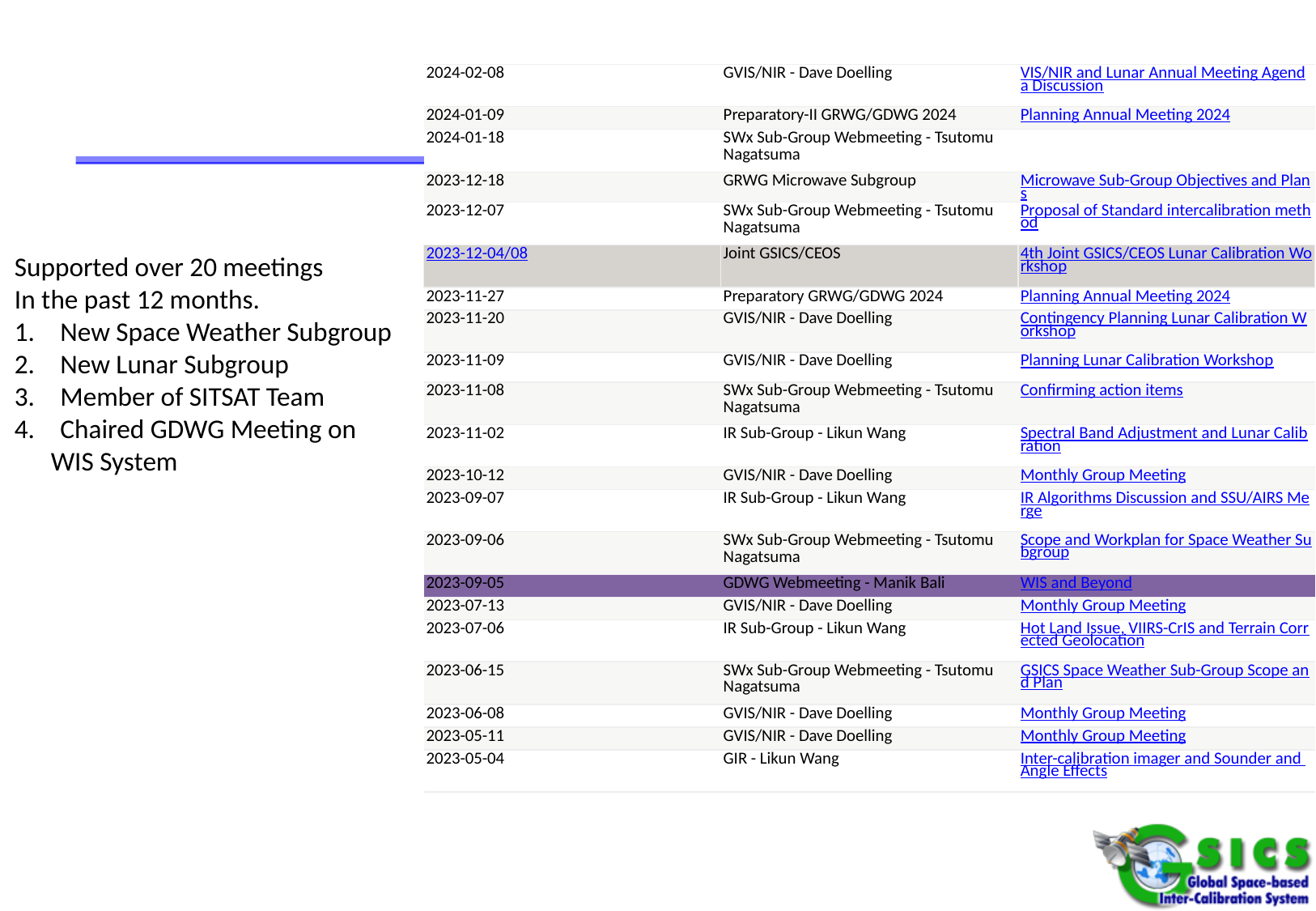

| 2024-02-08 | GVIS/NIR - Dave Doelling | VIS/NIR and Lunar Annual Meeting Agenda Discussion |
| --- | --- | --- |
| 2024-01-09 | Preparatory-II GRWG/GDWG 2024 | Planning Annual Meeting 2024 |
| 2024-01-18 | SWx Sub-Group Webmeeting - Tsutomu Nagatsuma |  |
| 2023-12-18 | GRWG Microwave Subgroup | Microwave Sub-Group Objectives and Plans |
| 2023-12-07 | SWx Sub-Group Webmeeting - Tsutomu Nagatsuma | Proposal of Standard intercalibration method |
| 2023-12-04/08 | Joint GSICS/CEOS | 4th Joint GSICS/CEOS Lunar Calibration Workshop |
| 2023-11-27 | Preparatory GRWG/GDWG 2024 | Planning Annual Meeting 2024 |
| 2023-11-20 | GVIS/NIR - Dave Doelling | Contingency Planning Lunar Calibration Workshop |
| 2023-11-09 | GVIS/NIR - Dave Doelling | Planning Lunar Calibration Workshop |
| 2023-11-08 | SWx Sub-Group Webmeeting - Tsutomu Nagatsuma | Confirming action items |
| 2023-11-02 | IR Sub-Group - Likun Wang | Spectral Band Adjustment and Lunar Calibration |
| 2023-10-12 | GVIS/NIR - Dave Doelling | Monthly Group Meeting |
| 2023-09-07 | IR Sub-Group - Likun Wang | IR Algorithms Discussion and SSU/AIRS Merge |
| 2023-09-06 | SWx Sub-Group Webmeeting - Tsutomu Nagatsuma | Scope and Workplan for Space Weather Subgroup |
| 2023-09-05 | GDWG Webmeeting - Manik Bali | WIS and Beyond |
| 2023-07-13 | GVIS/NIR - Dave Doelling | Monthly Group Meeting |
| 2023-07-06 | IR Sub-Group - Likun Wang | Hot Land Issue, VIIRS-CrIS and Terrain Corrected Geolocation |
| 2023-06-15 | SWx Sub-Group Webmeeting - Tsutomu Nagatsuma | GSICS Space Weather Sub-Group Scope and Plan |
| 2023-06-08 | GVIS/NIR - Dave Doelling | Monthly Group Meeting |
| 2023-05-11 | GVIS/NIR - Dave Doelling | Monthly Group Meeting |
| 2023-05-04 | GIR - Likun Wang | Inter-calibration imager and Sounder and Angle Effects |
Supported over 20 meetings
In the past 12 months.
New Space Weather Subgroup
New Lunar Subgroup
Member of SITSAT Team
Chaired GDWG Meeting on
      WIS System
Supported over 20 meetings
In the past 12 months.
New Space Weather Subgroup
New Lunar Subgroup
Member of SITSAT Team
Chaired GDWG Meeting on
      WIS System